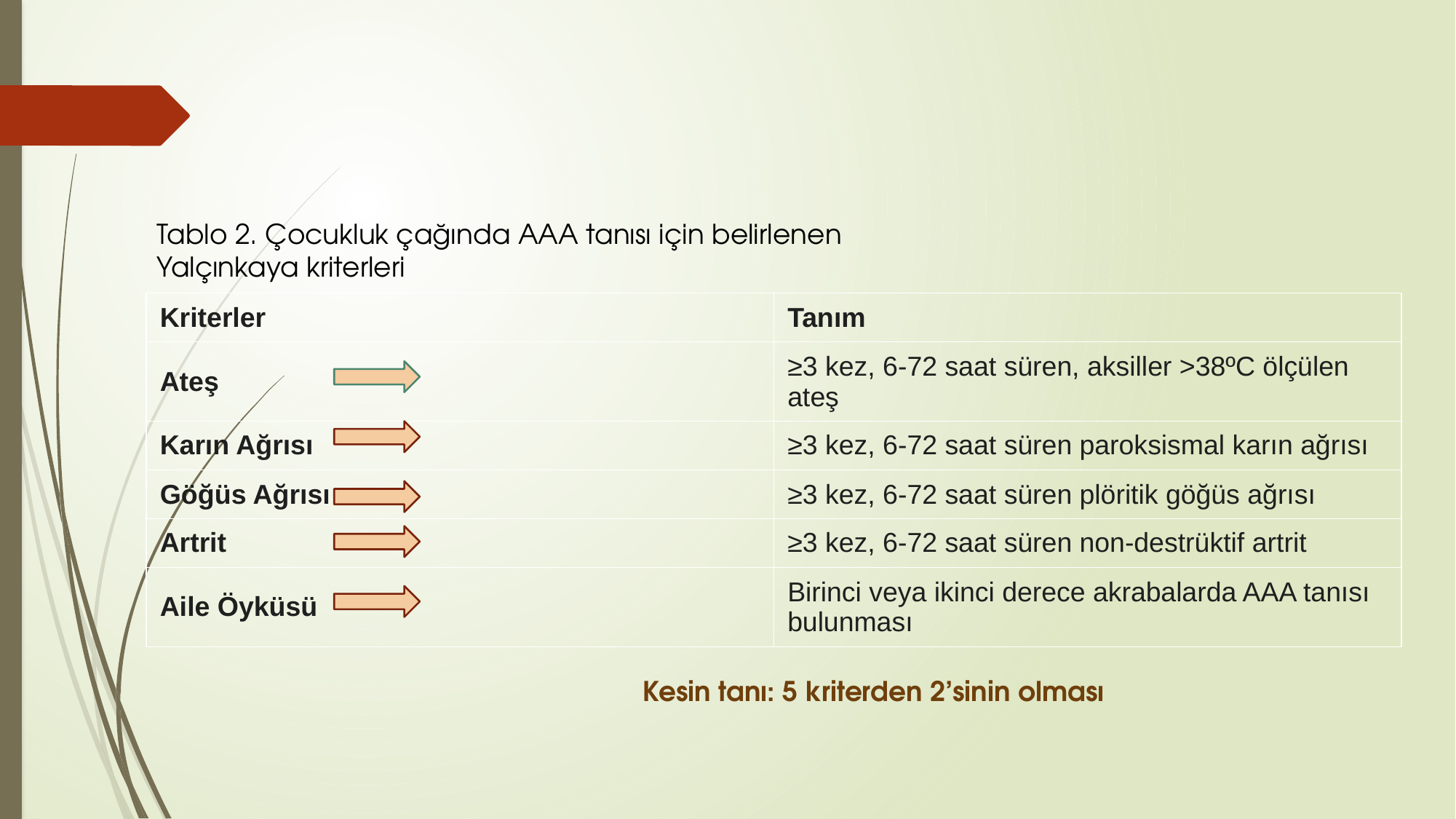

#
Tablo 2. Çocukluk çağında AAA tanısı için belirlenen Yalçınkaya kriterleri
| Kriterler | Tanım |
| --- | --- |
| Ateş | ≥3 kez, 6-72 saat süren, aksiller >38ºC ölçülen ateş |
| Karın Ağrısı | ≥3 kez, 6-72 saat süren paroksismal karın ağrısı |
| Göğüs Ağrısı | ≥3 kez, 6-72 saat süren plöritik göğüs ağrısı |
| Artrit | ≥3 kez, 6-72 saat süren non-destrüktif artrit |
| Aile Öyküsü | Birinci veya ikinci derece akrabalarda AAA tanısı bulunması |

Kesin tanı: 5 kriterden 2’sinin olması